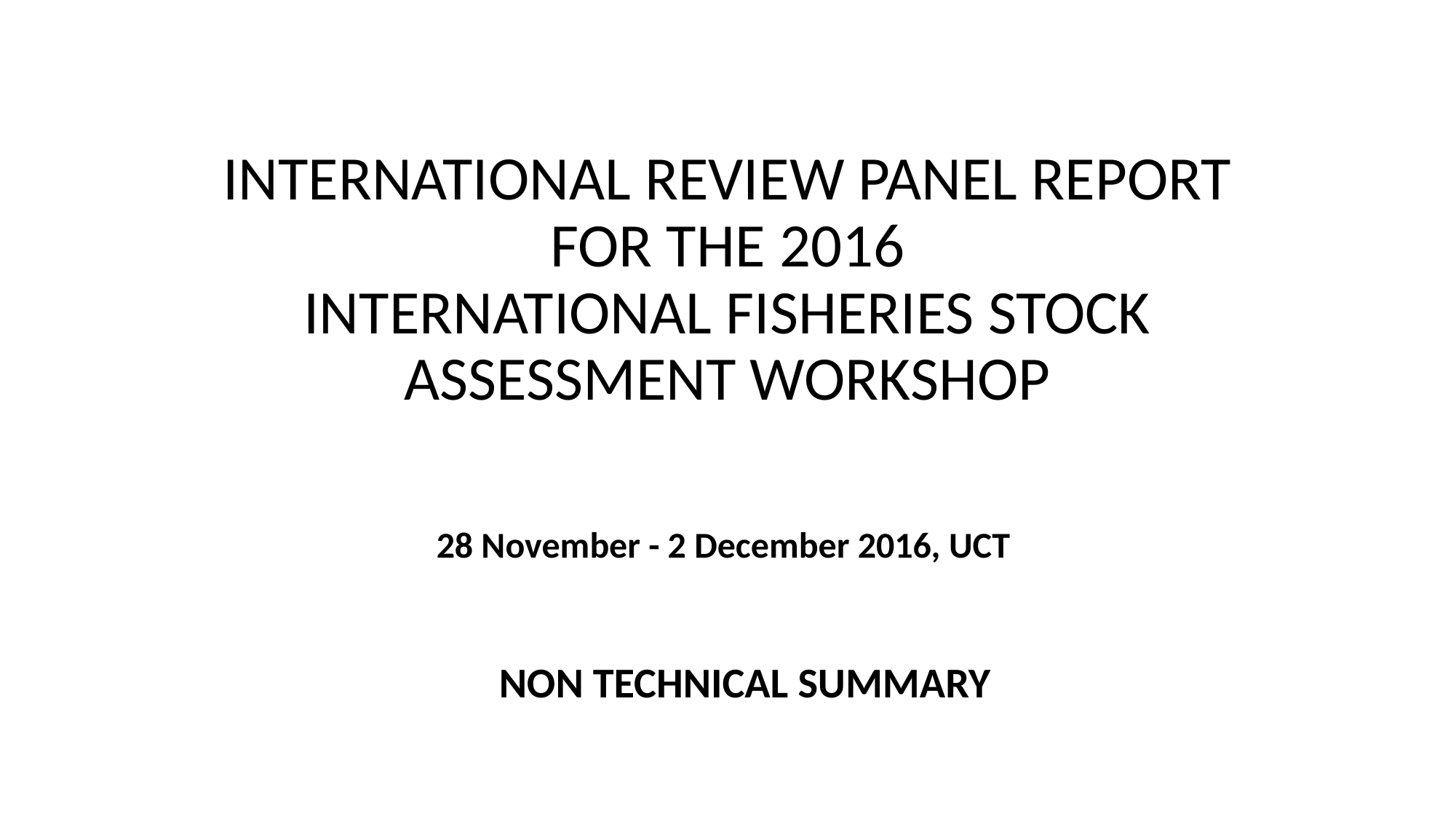

# INTERNATIONAL REVIEW PANEL REPORT FOR THE 2016 INTERNATIONAL FISHERIES STOCK ASSESSMENT WORKSHOP
28 November - 2 December 2016, UCT

NON TECHNICAL SUMMARY